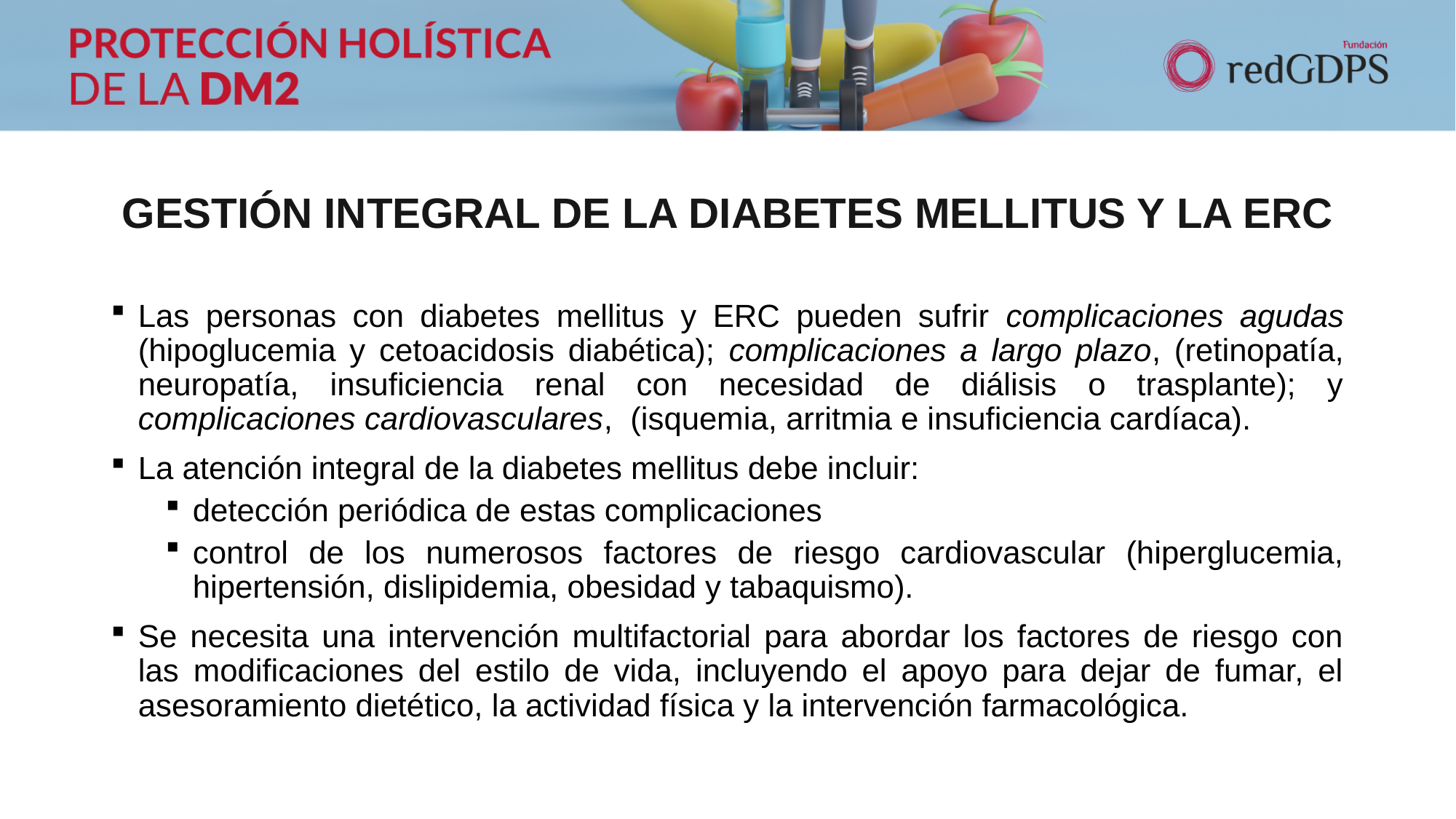

# GESTIÓN INTEGRAL DE LA DIABETES MELLITUS Y LA ERC
Las personas con diabetes mellitus y ERC pueden sufrir complicaciones agudas (hipoglucemia y cetoacidosis diabética); complicaciones a largo plazo, (retinopatía, neuropatía, insuficiencia renal con necesidad de diálisis o trasplante); y complicaciones cardiovasculares,  (isquemia, arritmia e insuficiencia cardíaca).
La atención integral de la diabetes mellitus debe incluir:
detección periódica de estas complicaciones
control de los numerosos factores de riesgo cardiovascular (hiperglucemia, hipertensión, dislipidemia, obesidad y tabaquismo).
Se necesita una intervención multifactorial para abordar los factores de riesgo con las modificaciones del estilo de vida, incluyendo el apoyo para dejar de fumar, el asesoramiento dietético, la actividad física y la intervención farmacológica.